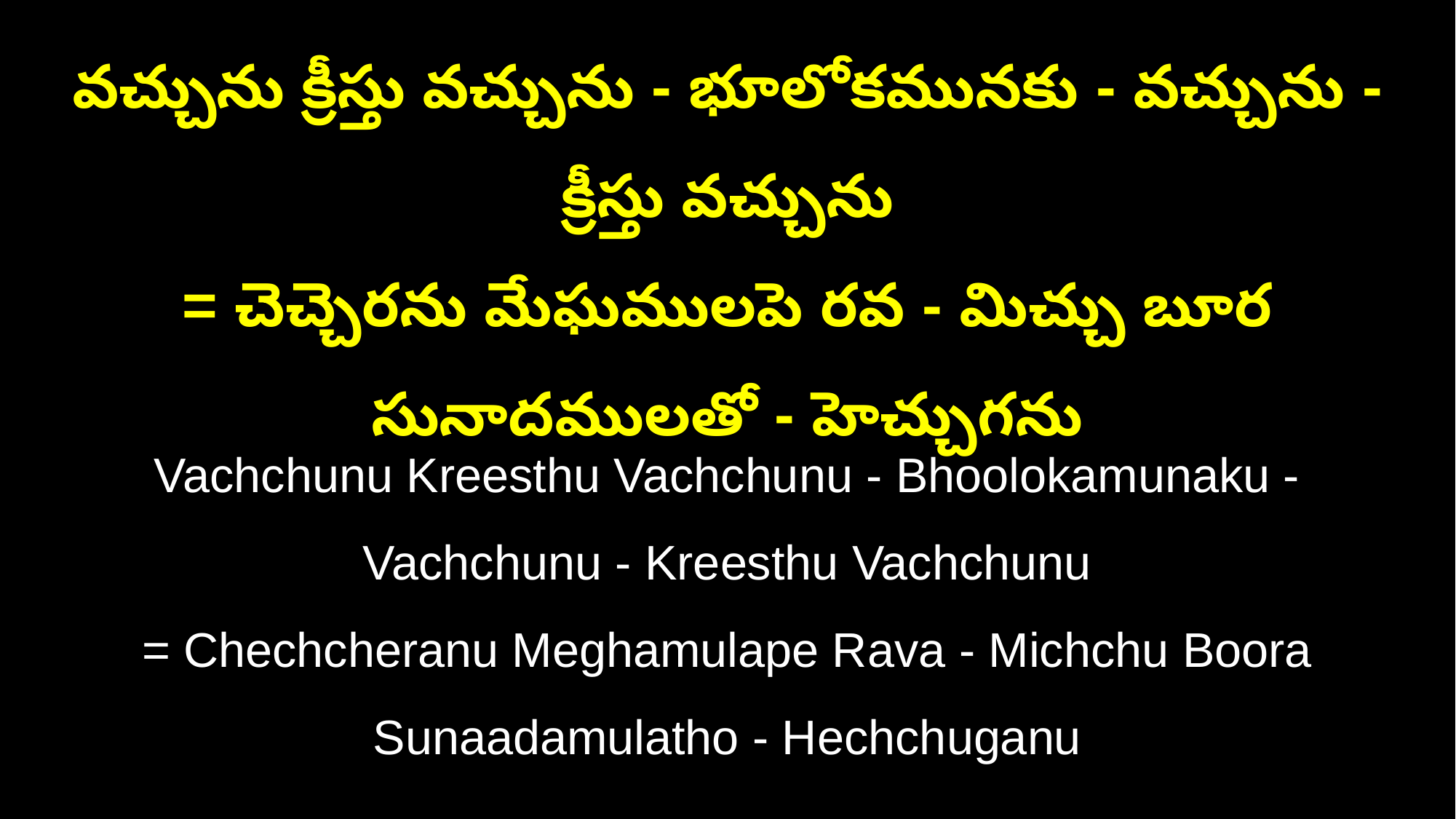

వచ్చును క్రీస్తు వచ్చును - భూలోకమునకు - వచ్చును - క్రీస్తు వచ్చును
= చెచ్చెరను మేఘములపె రవ - మిచ్చు బూర సునాదములతో - హెచ్చుగను
Vachchunu Kreesthu Vachchunu - Bhoolokamunaku - Vachchunu - Kreesthu Vachchunu
= Chechcheranu Meghamulape Rava - Michchu Boora Sunaadamulatho - Hechchuganu